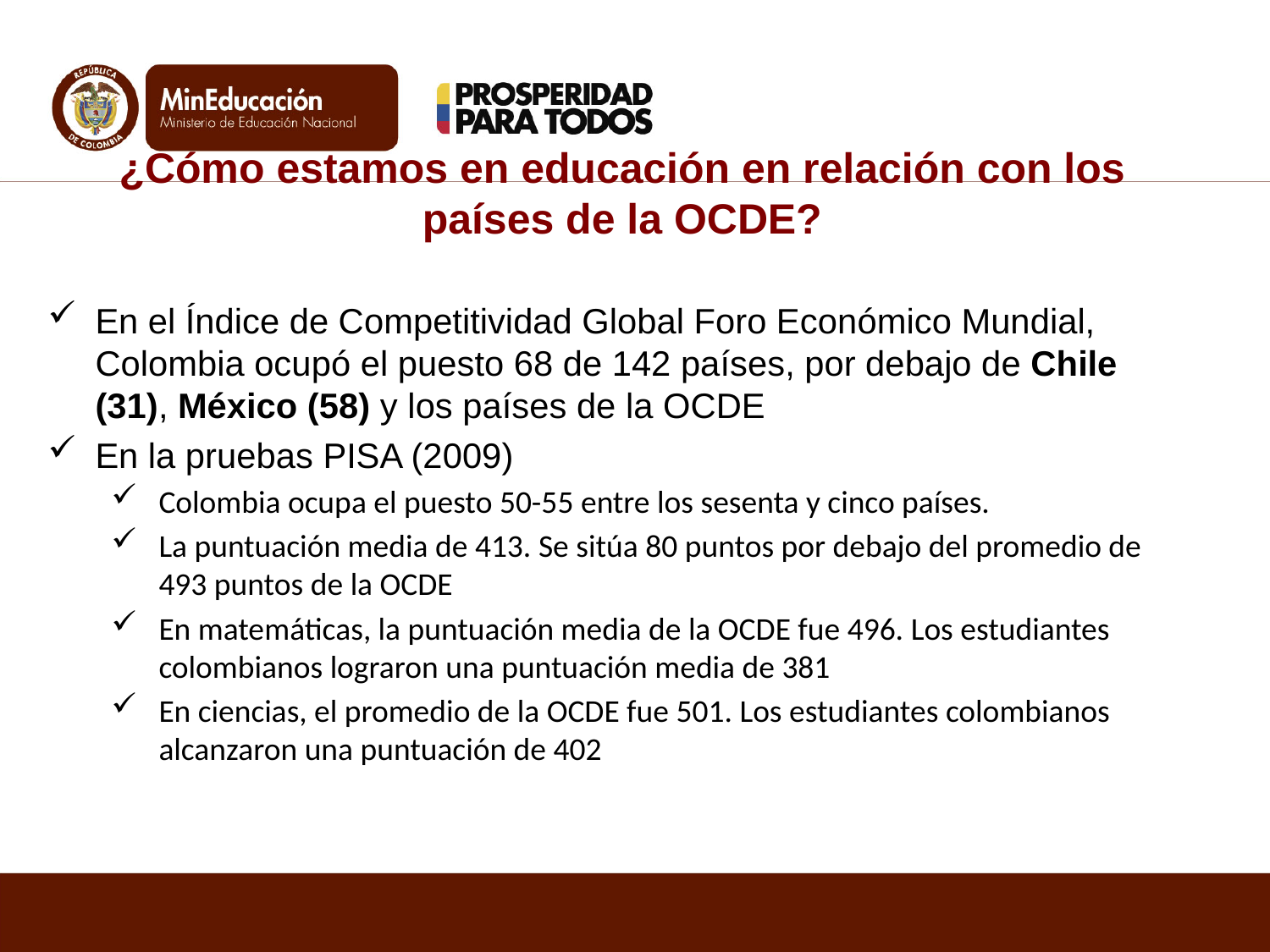

¿Cómo estamos en educación en relación con los países de la OCDE?

En el Índice de Competitividad Global Foro Económico Mundial, Colombia ocupó el puesto 68 de 142 países, por debajo de Chile (31), México (58) y los países de la OCDE
En la pruebas PISA (2009)
Colombia ocupa el puesto 50-55 entre los sesenta y cinco países.
La puntuación media de 413. Se sitúa 80 puntos por debajo del promedio de 493 puntos de la OCDE
En matemáticas, la puntuación media de la OCDE fue 496. Los estudiantes colombianos lograron una puntuación media de 381
En ciencias, el promedio de la OCDE fue 501. Los estudiantes colombianos alcanzaron una puntuación de 402